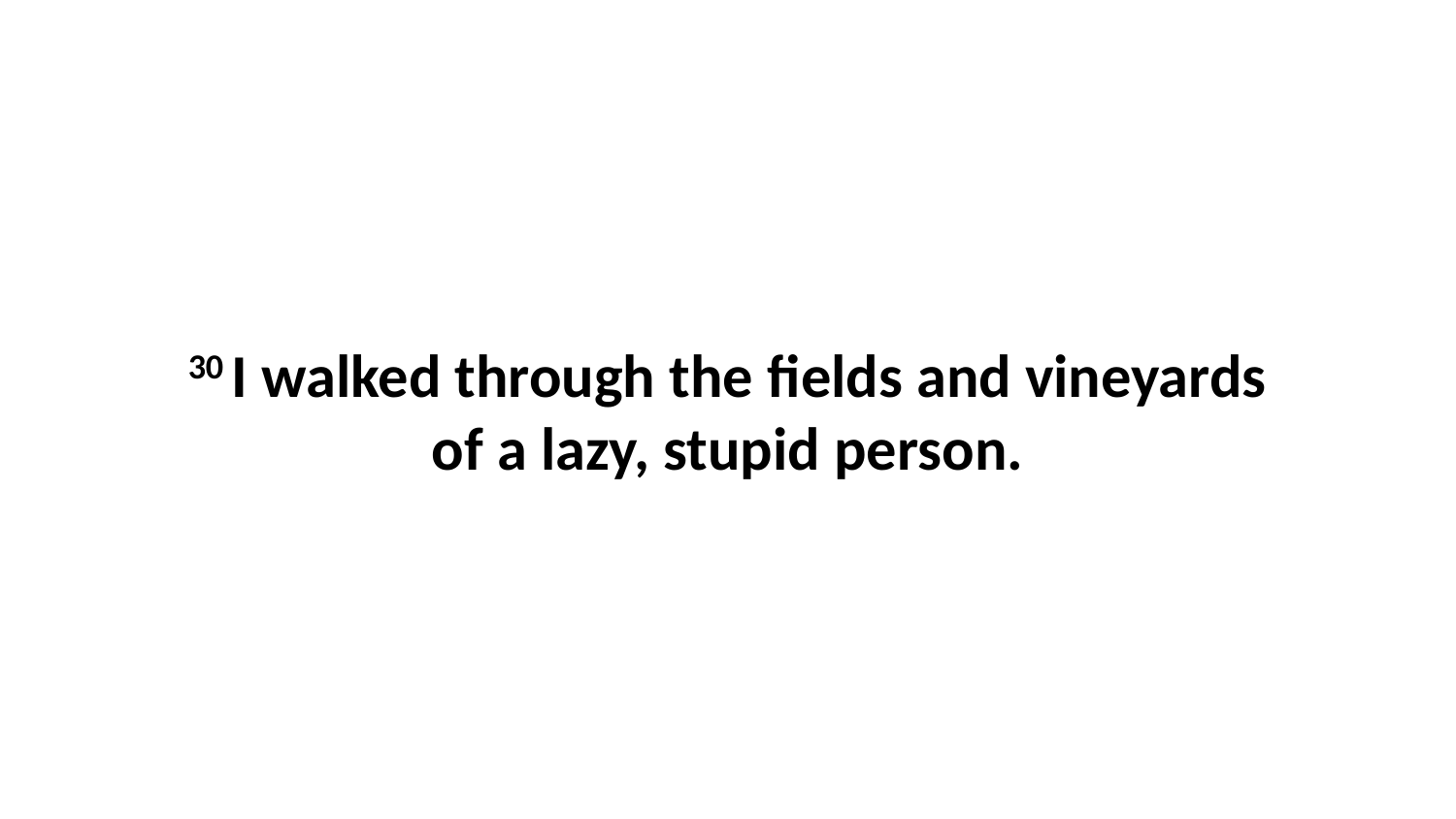

30 I walked through the fields and vineyards of a lazy, stupid person.